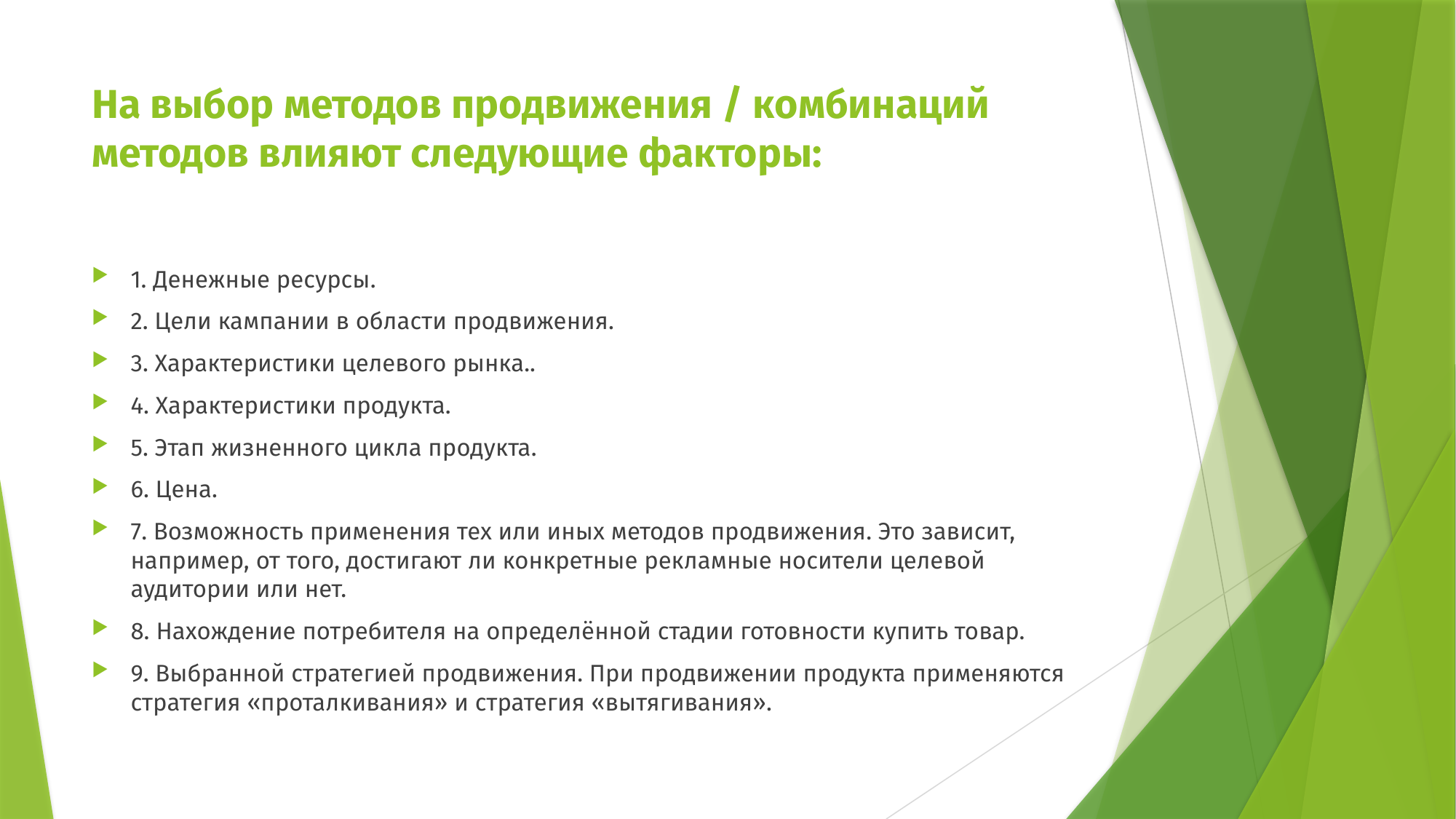

# На выбор методов продвижения / комбинаций методов влияют следующие факторы:
1. Денежные ресурсы.
2. Цели кампании в области продвижения.
3. Характеристики целевого рынка..
4. Характеристики продукта.
5. Этап жизненного цикла продукта.
6. Цена.
7. Возможность применения тех или иных методов продвижения. Это зависит, например, от того, достигают ли конкретные рекламные носители целевой аудитории или нет.
8. Нахождение потребителя на определённой стадии готовности купить товар.
9. Выбранной стратегией продвижения. При продвижении продукта применяются стратегия «проталкивания» и стратегия «вытягивания».